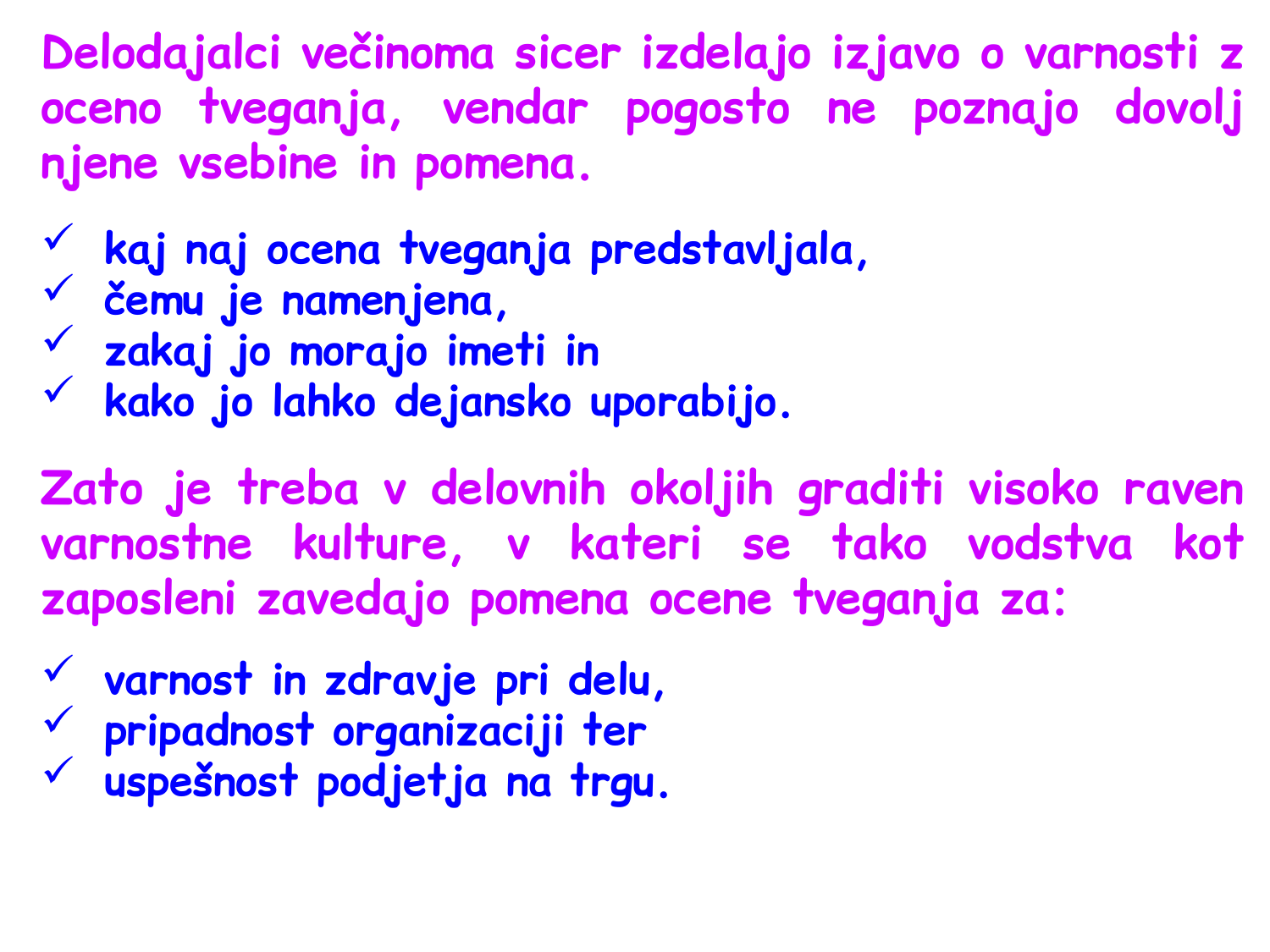

Delodajalci večinoma sicer izdelajo izjavo o varnosti z oceno tveganja, vendar pogosto ne poznajo dovolj njene vsebine in pomena.

kaj naj ocena tveganja predstavljala,
čemu je namenjena,
zakaj jo morajo imeti in
kako jo lahko dejansko uporabijo.

Zato je treba v delovnih okoljih graditi visoko raven varnostne kulture, v kateri se tako vodstva kot zaposleni zavedajo pomena ocene tveganja za:

varnost in zdravje pri delu,
pripadnost organizaciji ter
uspešnost podjetja na trgu.